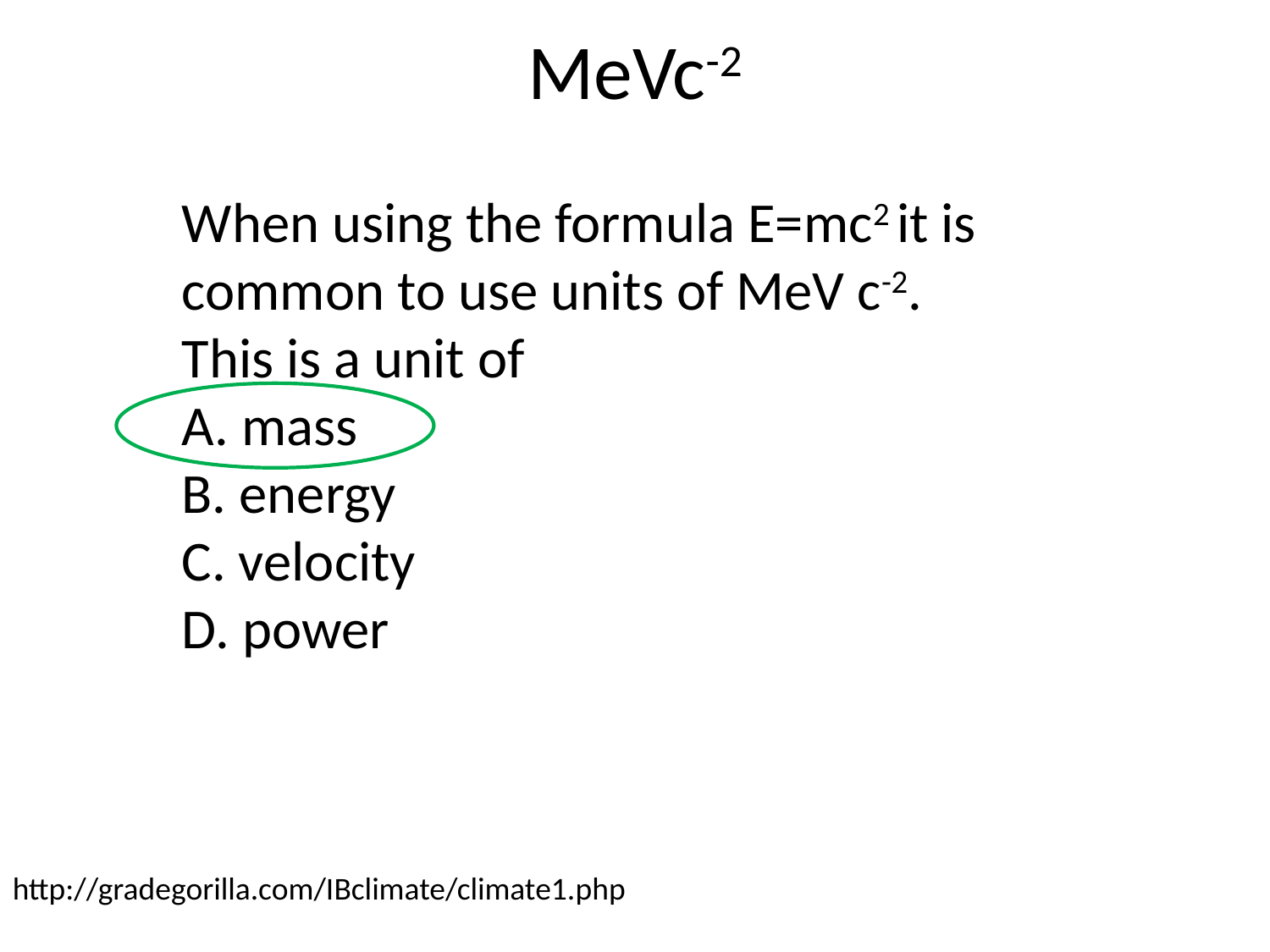

# MeVc-2
When using the formula E=mc2 it is common to use units of MeV c-2. This is a unit of
A. mass
B. energy
C. velocity
D. power

http://gradegorilla.com/IBclimate/climate1.php